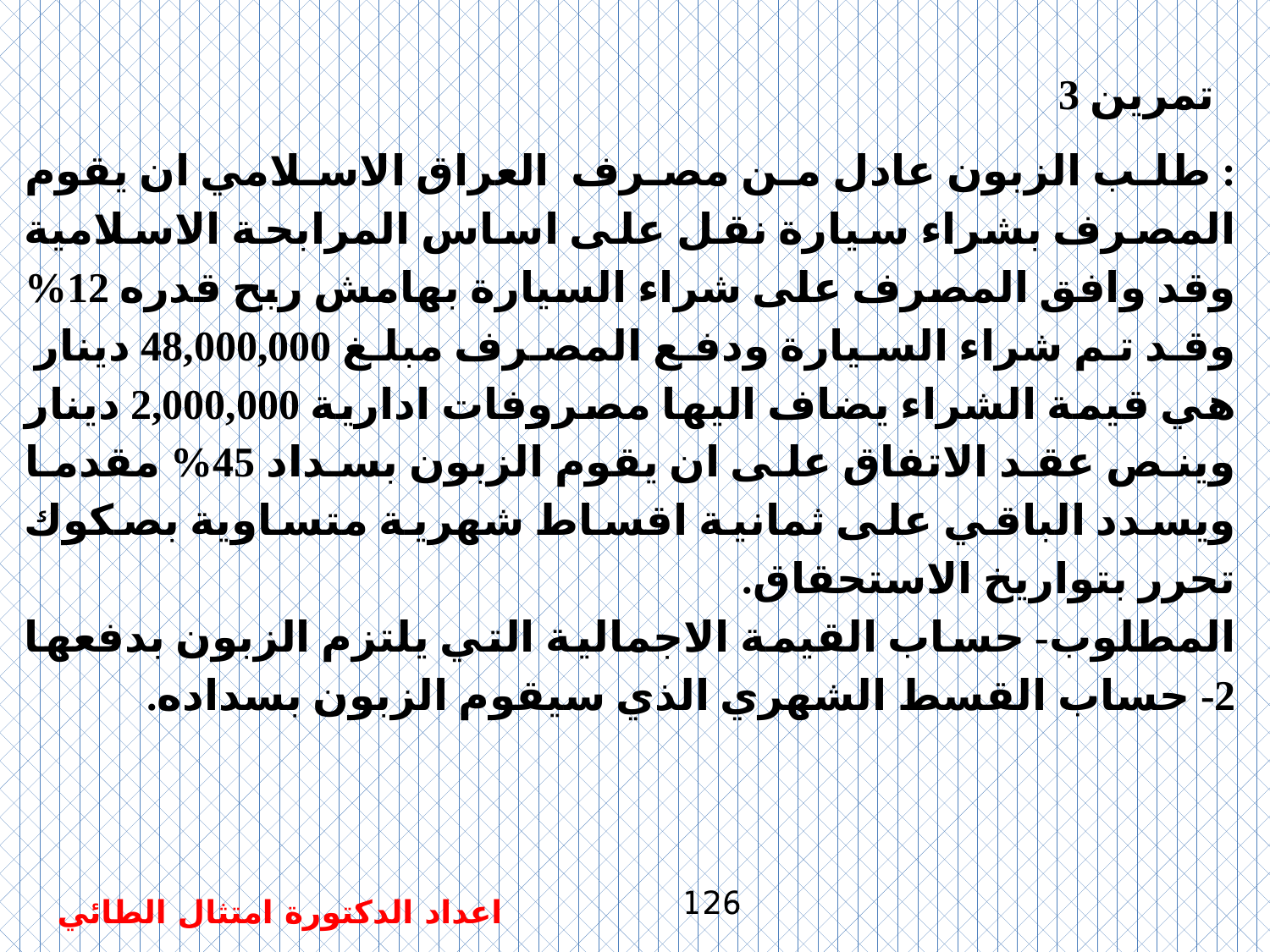

تمرين 3
: طلب الزبون عادل من مصرف  العراق الاسلامي ان يقوم المصرف بشراء سيارة نقل على اساس المرابحة الاسلامية وقد وافق المصرف على شراء السيارة بهامش ربح قدره 12% وقد تم شراء السيارة ودفع المصرف مبلغ 48,000,000 دينار  هي قيمة الشراء يضاف اليها مصروفات ادارية 2,000,000 دينار وينص عقد الاتفاق على ان يقوم الزبون بسداد 45% مقدما ويسدد الباقي على ثمانية اقساط شهرية متساوية بصكوك تحرر بتواريخ الاستحقاق.
المطلوب- حساب القيمة الاجمالية التي يلتزم الزبون بدفعها 2- حساب القسط الشهري الذي سيقوم الزبون بسداده.

126
اعداد الدكتورة امتثال الطائي